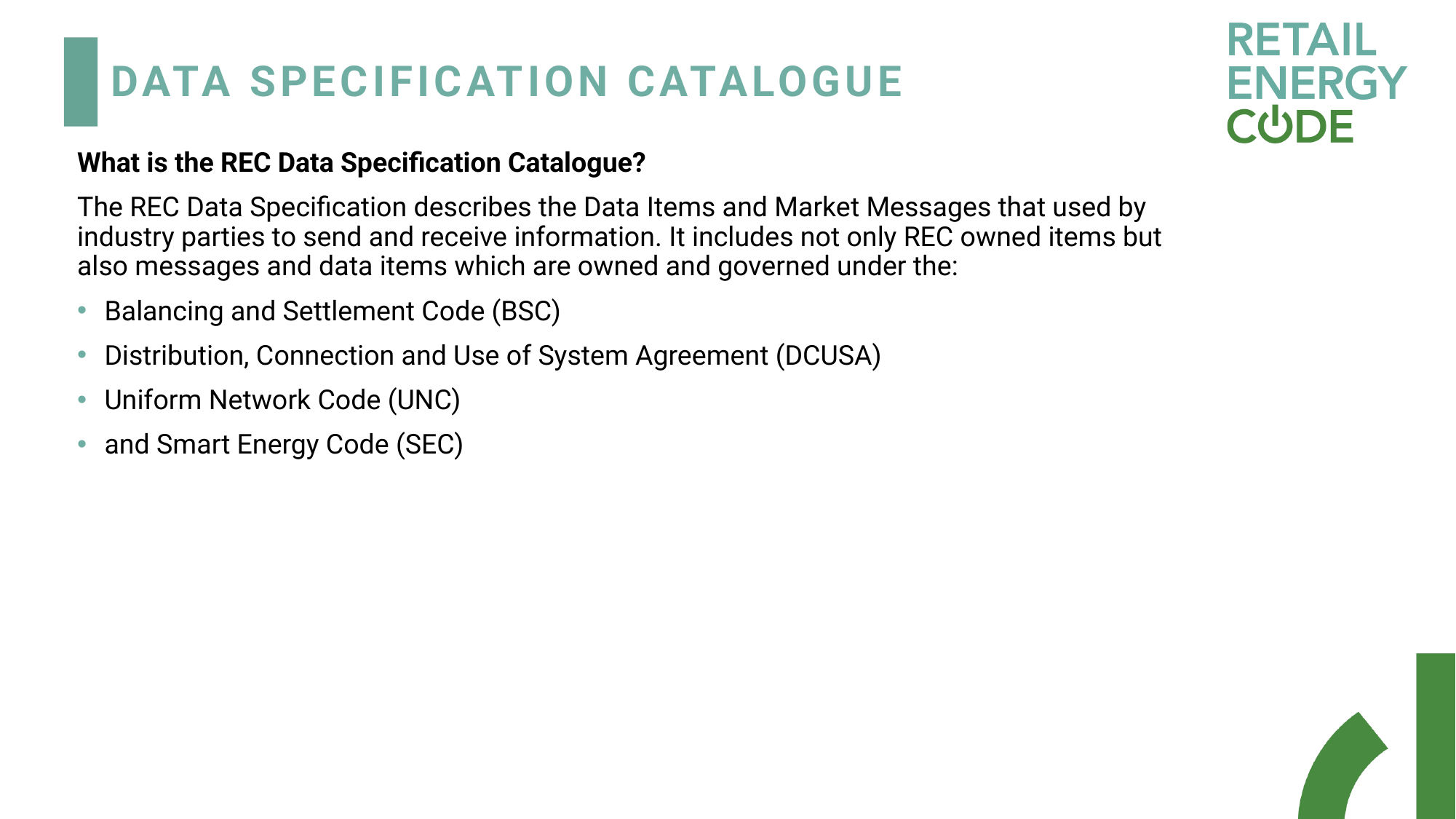

# Data specification Catalogue
What is the REC Data Specification Catalogue?
The REC Data Specification describes the Data Items and Market Messages that used by industry parties to send and receive information. It includes not only REC owned items but also messages and data items which are owned and governed under the:
Balancing and Settlement Code (BSC)
Distribution, Connection and Use of System Agreement (DCUSA)
Uniform Network Code (UNC)
and Smart Energy Code (SEC)